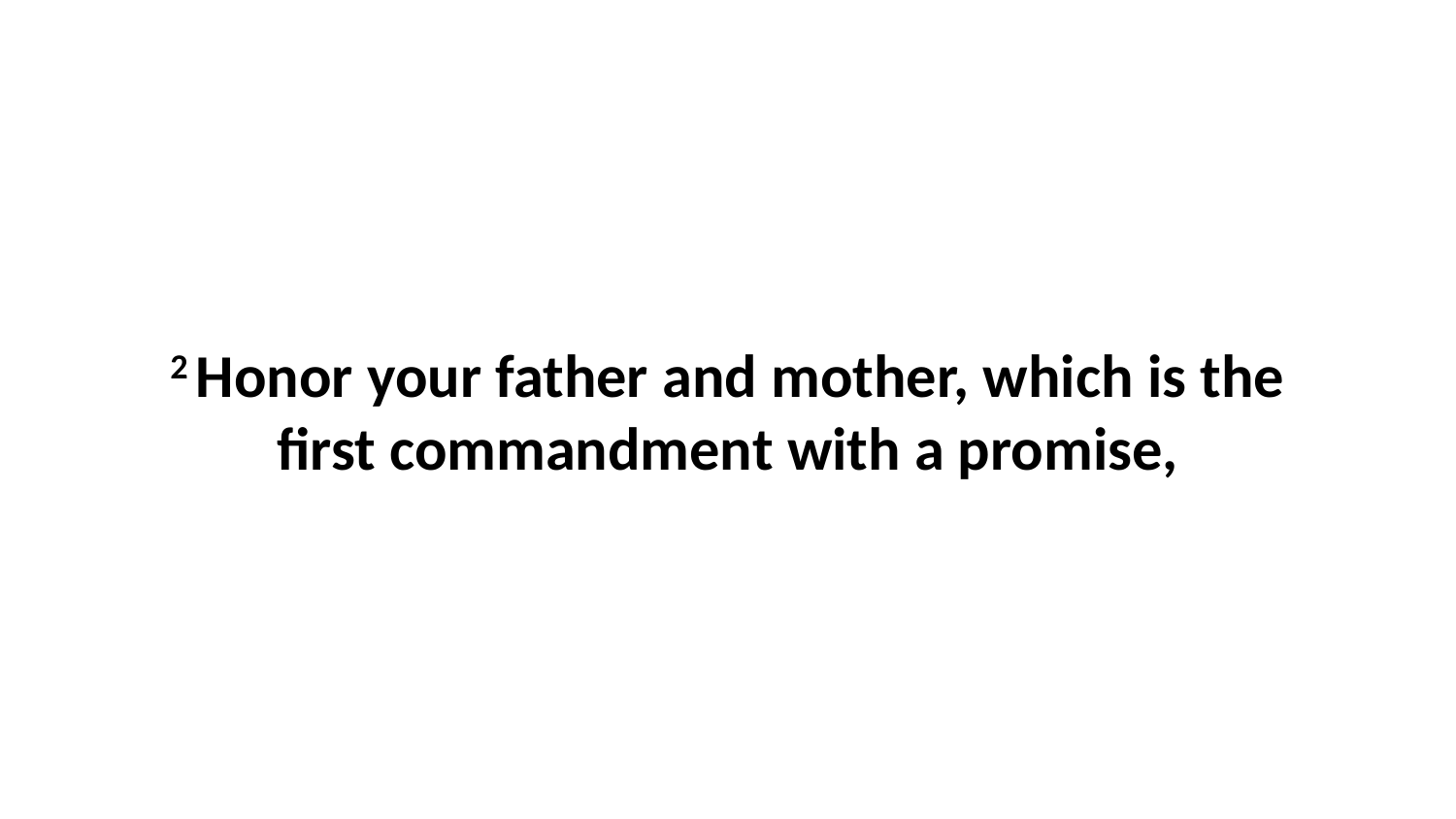

2 Honor your father and mother, which is the first commandment with a promise,